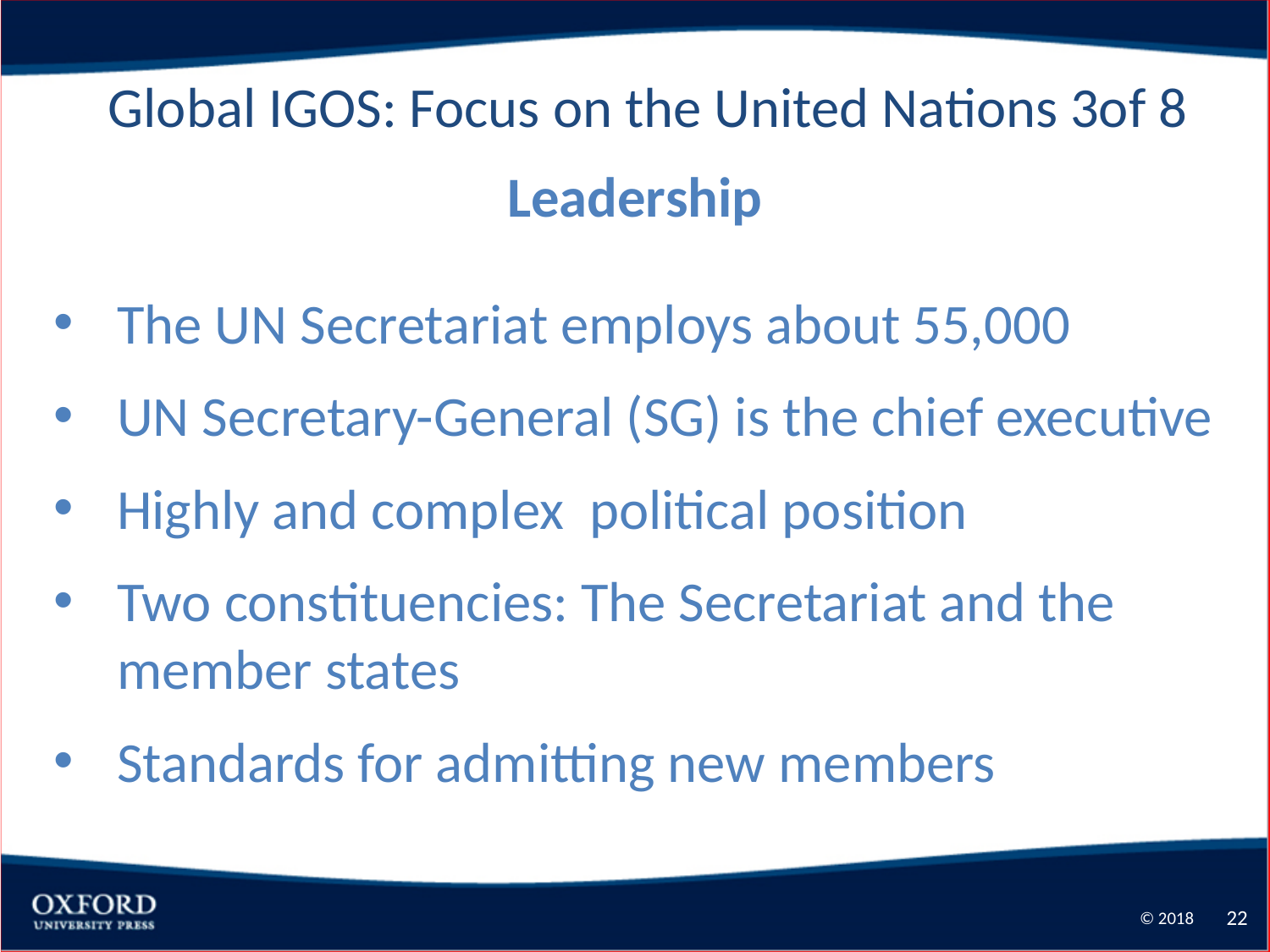

Global IGOS: Focus on the United Nations 3of 8
Leadership

The UN Secretariat employs about 55,000
UN Secretary-General (SG) is the chief executive
Highly and complex  political position
Two constituencies: The Secretariat and the member states
Standards for admitting new members